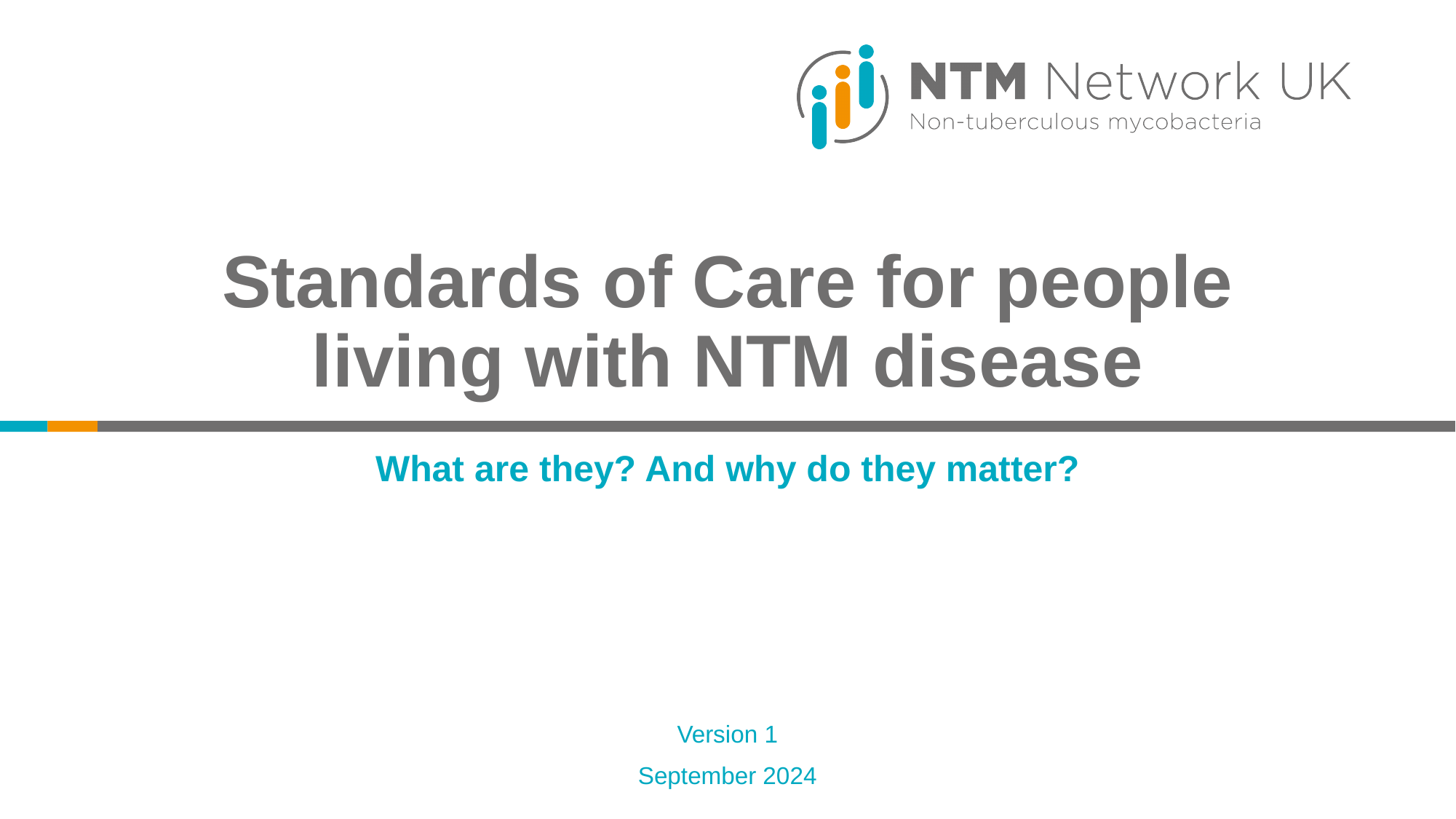

# Standards of Care for people living with NTM disease
What are they? And why do they matter?

Version 1
September 2024